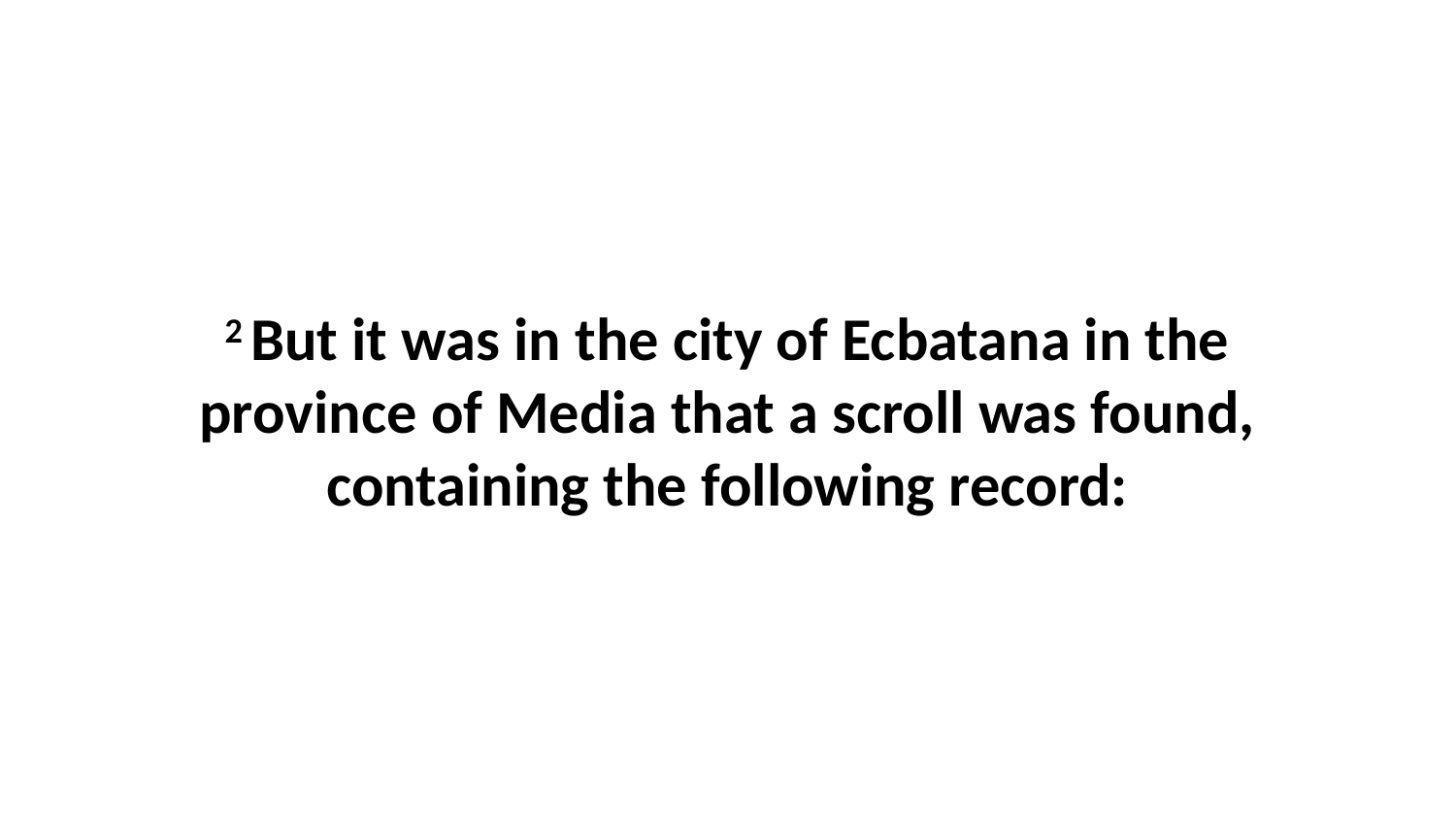

2 But it was in the city of Ecbatana in the province of Media that a scroll was found, containing the following record: